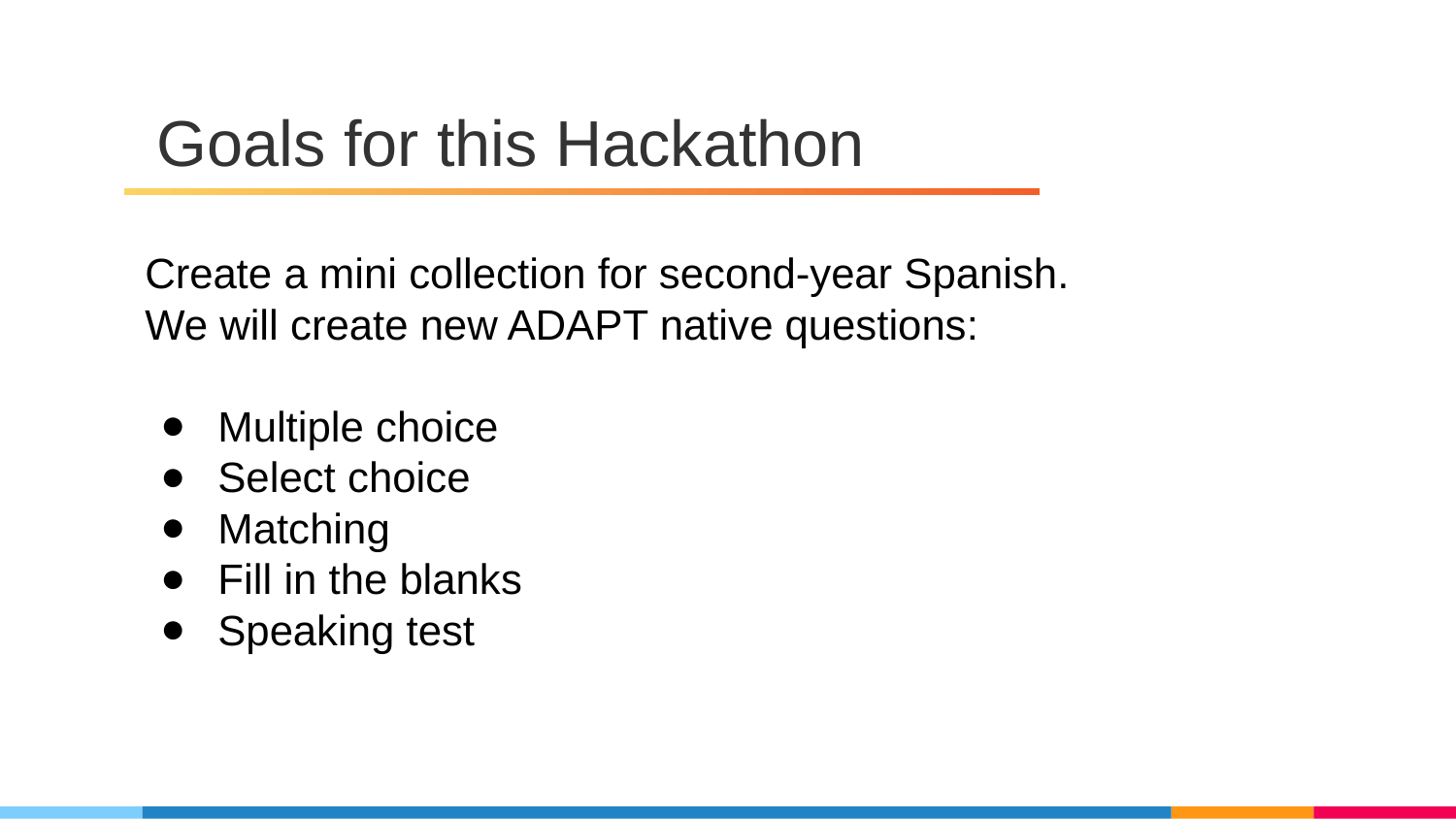

# Goals for this Hackathon
Create a mini collection for second-year Spanish.
We will create new ADAPT native questions:

Multiple choice
Select choice
Matching
Fill in the blanks
Speaking test